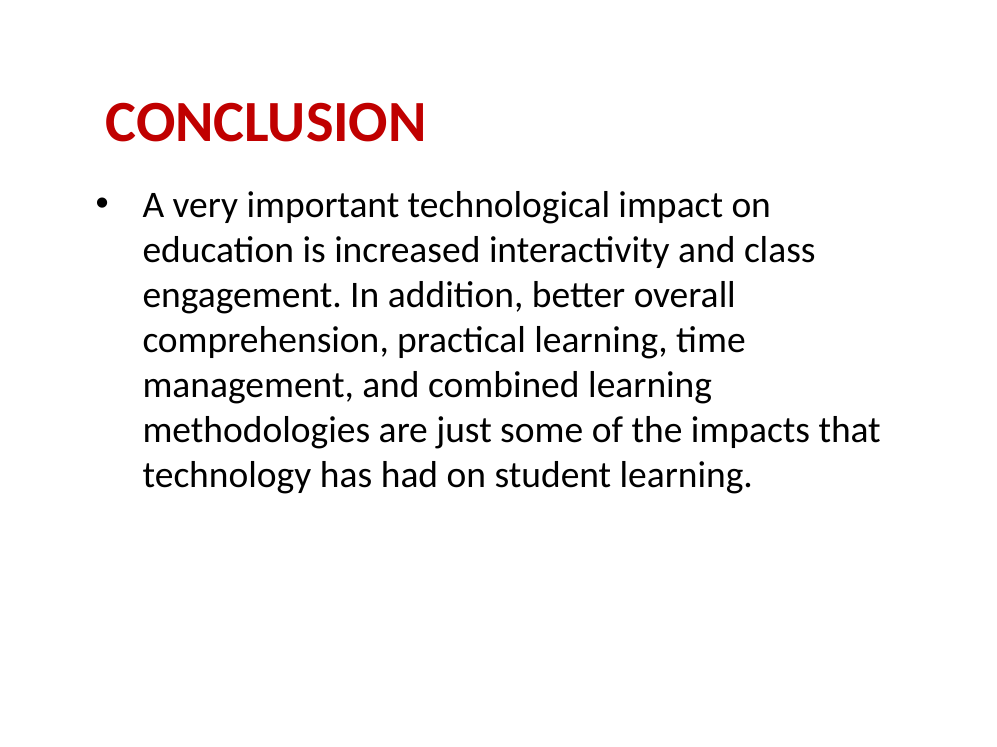

CONCLUSION
A very important technological impact on education is increased interactivity and class engagement. In addition, better overall comprehension, practical learning, time management, and combined learning methodologies are just some of the impacts that technology has had on student learning.